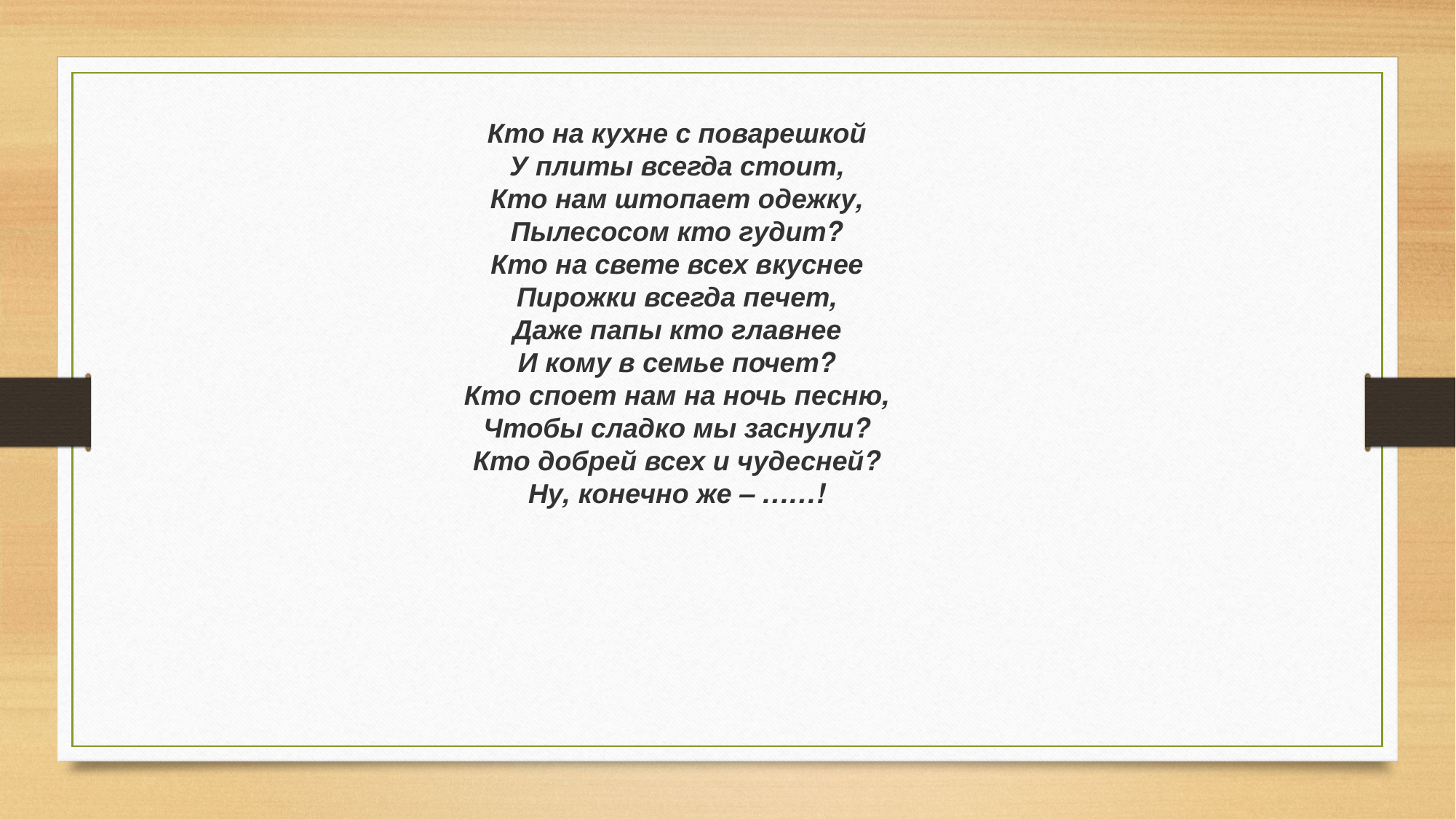

Кто на кухне с поварешкой
У плиты всегда стоит,
Кто нам штопает одежку,
Пылесосом кто гудит?
Кто на свете всех вкуснее
Пирожки всегда печет,
Даже папы кто главнее
И кому в семье почет?
Кто споет нам на ночь песню,
Чтобы сладко мы заснули?
Кто добрей всех и чудесней?
Ну, конечно же – ……!